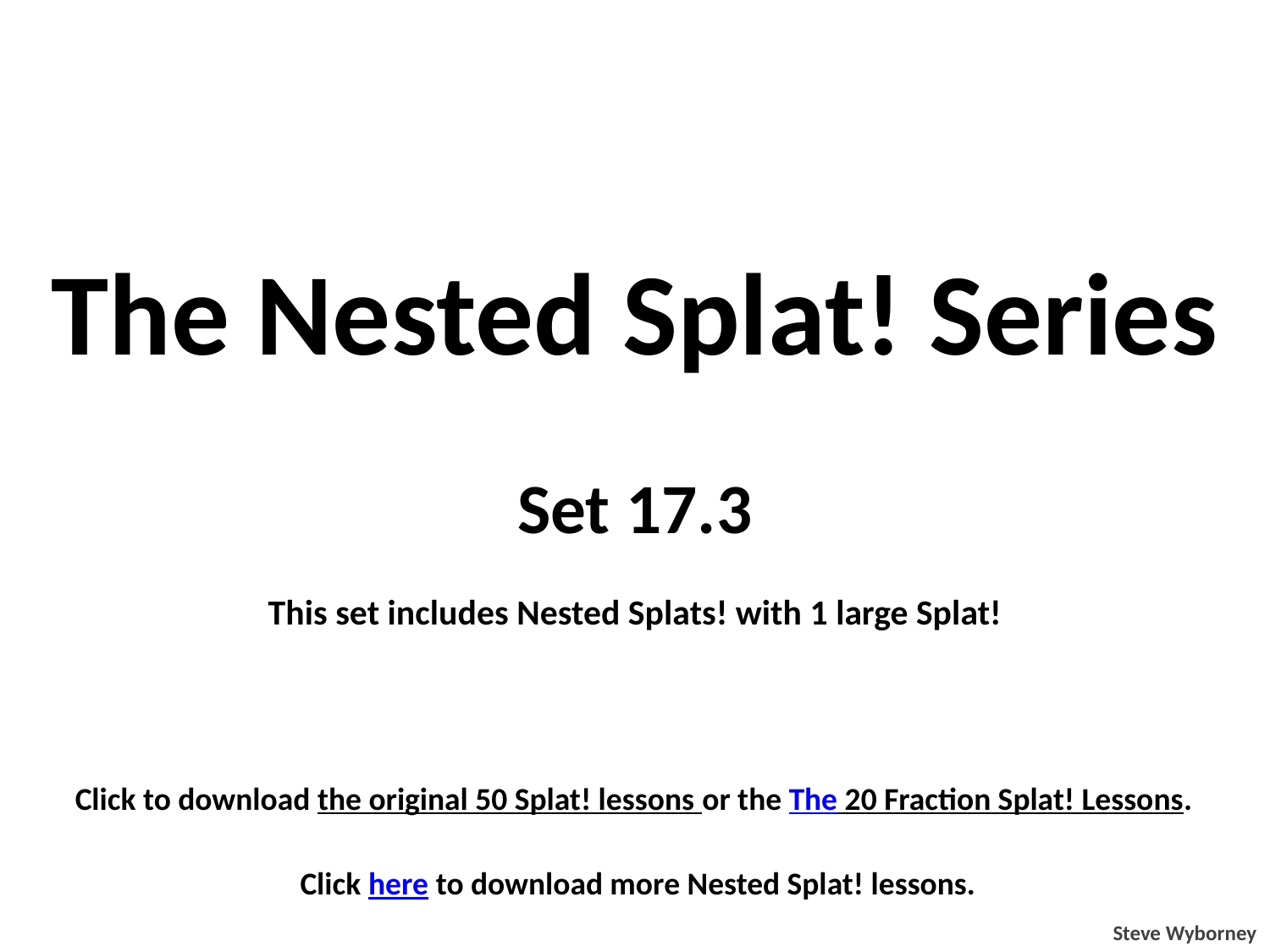

The Nested Splat! Series

Set 17.3

This set includes Nested Splats! with 1 large Splat!
Click to download the original 50 Splat! lessons or the The 20 Fraction Splat! Lessons.
Click here to download more Nested Splat! lessons.
Steve Wyborney